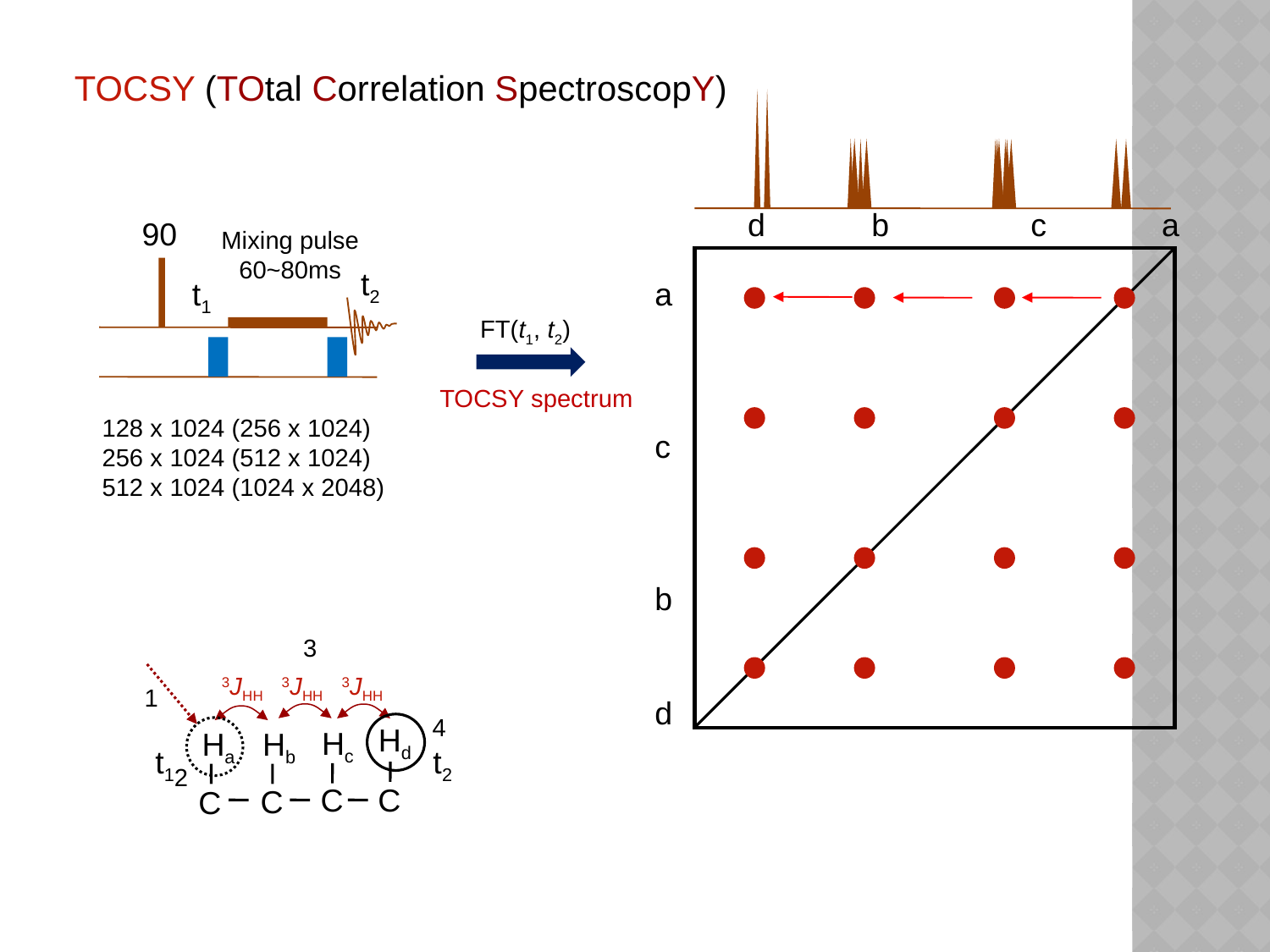

TOCSY (TOtal Correlation SpectroscopY)

d            b                c             a
90
Mixing pulse
60~80ms

t2
t1
a

c

b

d

FT(t1, t2)

TOCSY spectrum
128 x 1024 (256 x 1024)
256 x 1024 (512 x 1024)
512 x 1024 (1024 x 2048)

3

3JHH
3JHH
3JHH
1

4
Hd

Hc

Ha
Hb
t1
t2
2

C
C
C
C